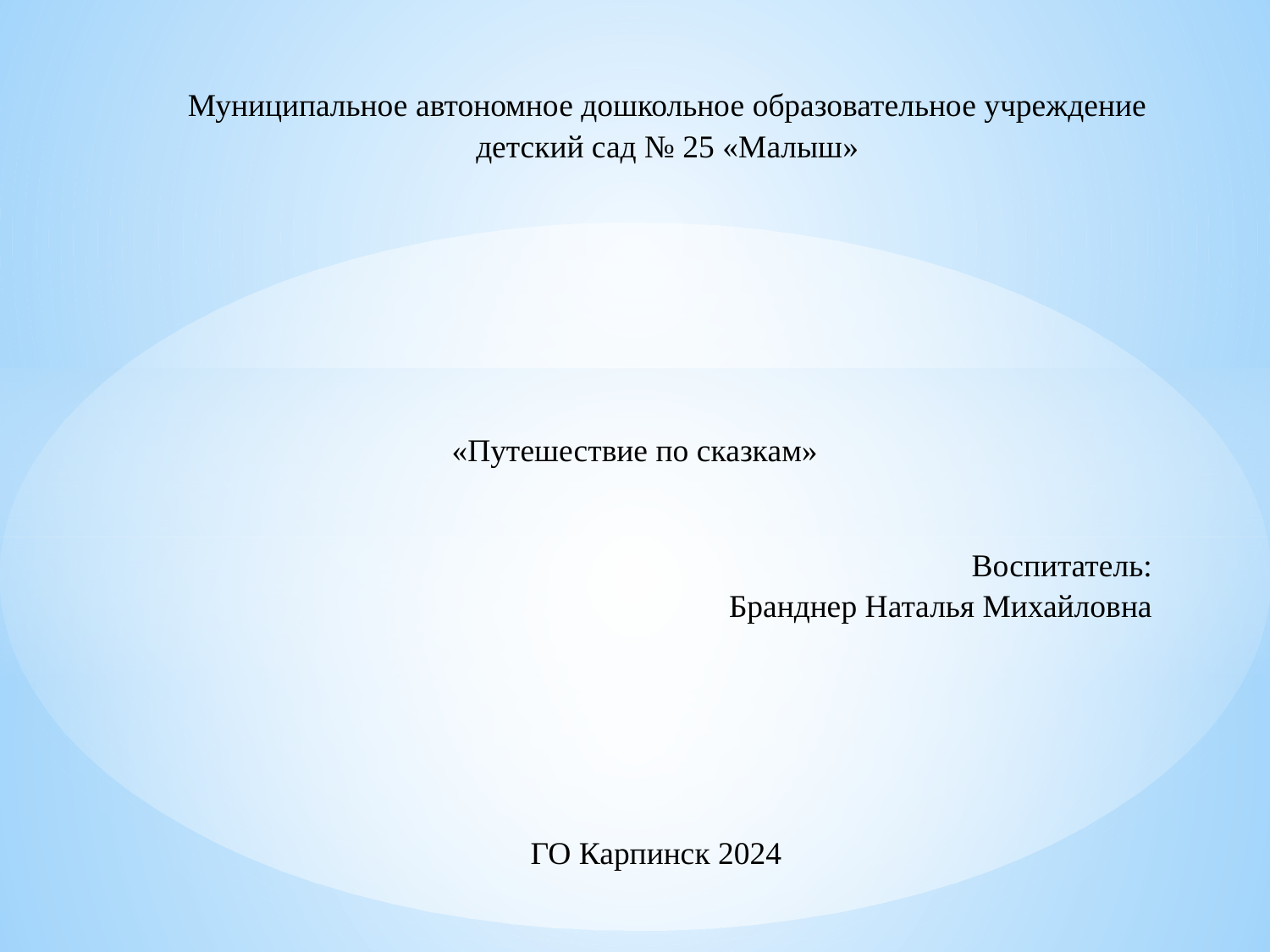

Муниципальное автономное дошкольное образовательное учреждение
детский сад № 25 «Малыш»

«Путешествие по сказкам»
Воспитатель:
Бранднер Наталья Михайловна

ГО Карпинск 2024